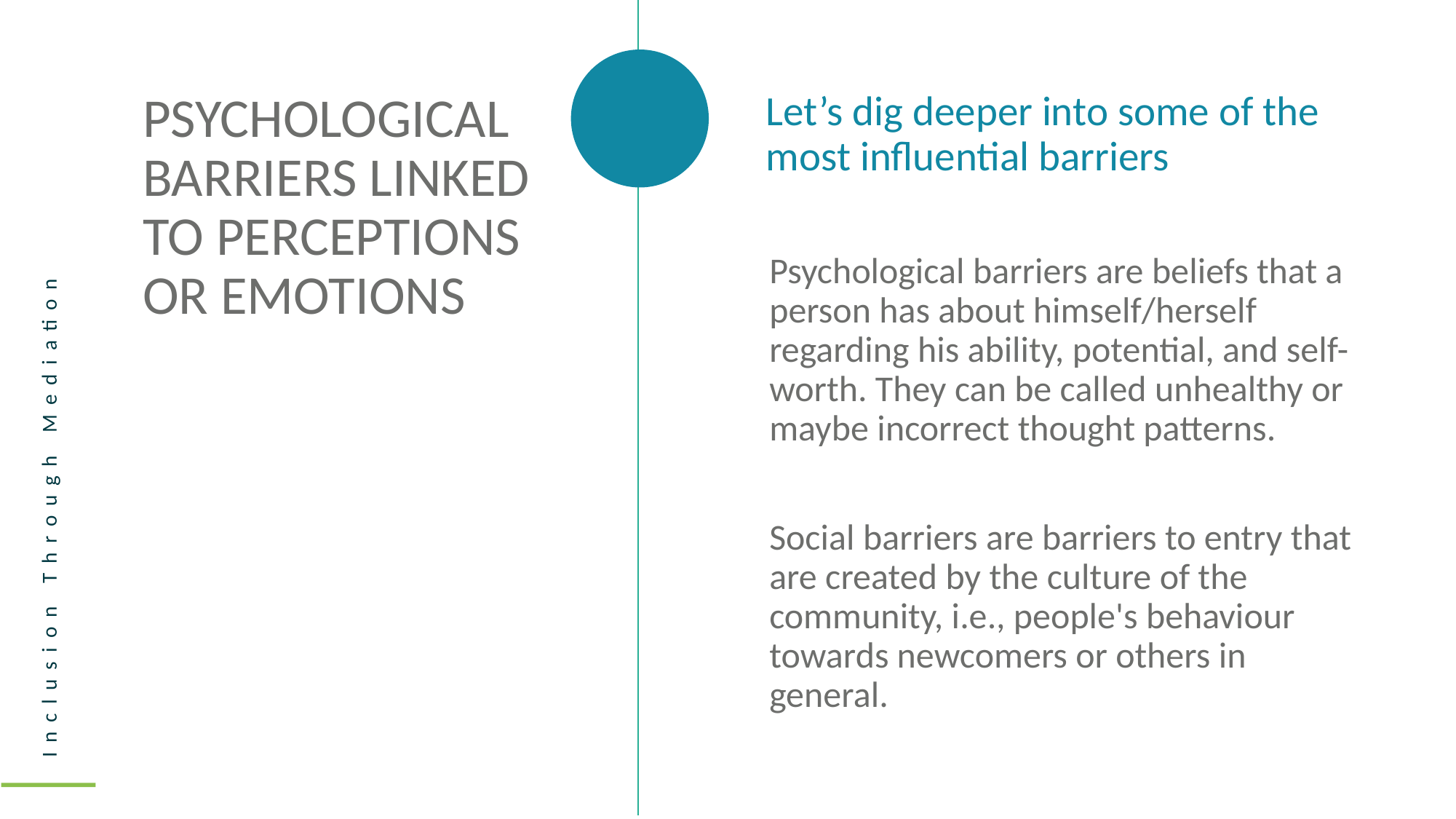

PSYCHOLOGICAL BARRIERS LINKED TO PERCEPTIONS OR EMOTIONS

Let’s dig deeper into some of the most influential barriers

Psychological barriers are beliefs that a person has about himself/herself regarding his ability, potential, and self-worth. They can be called unhealthy or maybe incorrect thought patterns.

Social barriers are barriers to entry that are created by the culture of the community, i.e., people's behaviour towards newcomers or others in general.